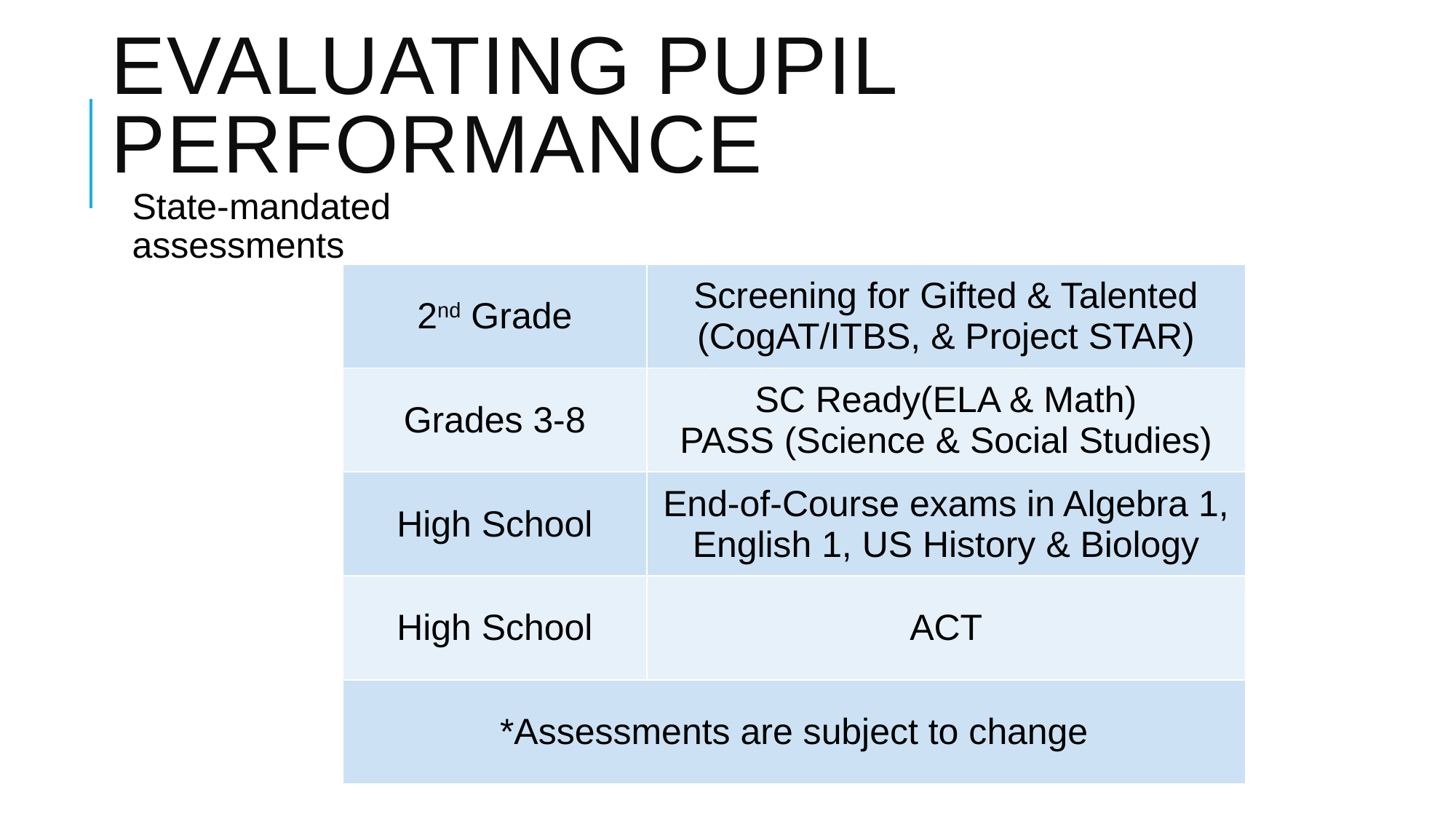

# Evaluating Pupil Performance
State-mandated assessments
| 2nd Grade | Screening for Gifted & Talented (CogAT/ITBS, & Project STAR) |
| --- | --- |
| Grades 3-8 | SC Ready(ELA & Math) PASS (Science & Social Studies) |
| High School | End-of-Course exams in Algebra 1, English 1, US History & Biology |
| High School | ACT |
| \*Assessments are subject to change |  |